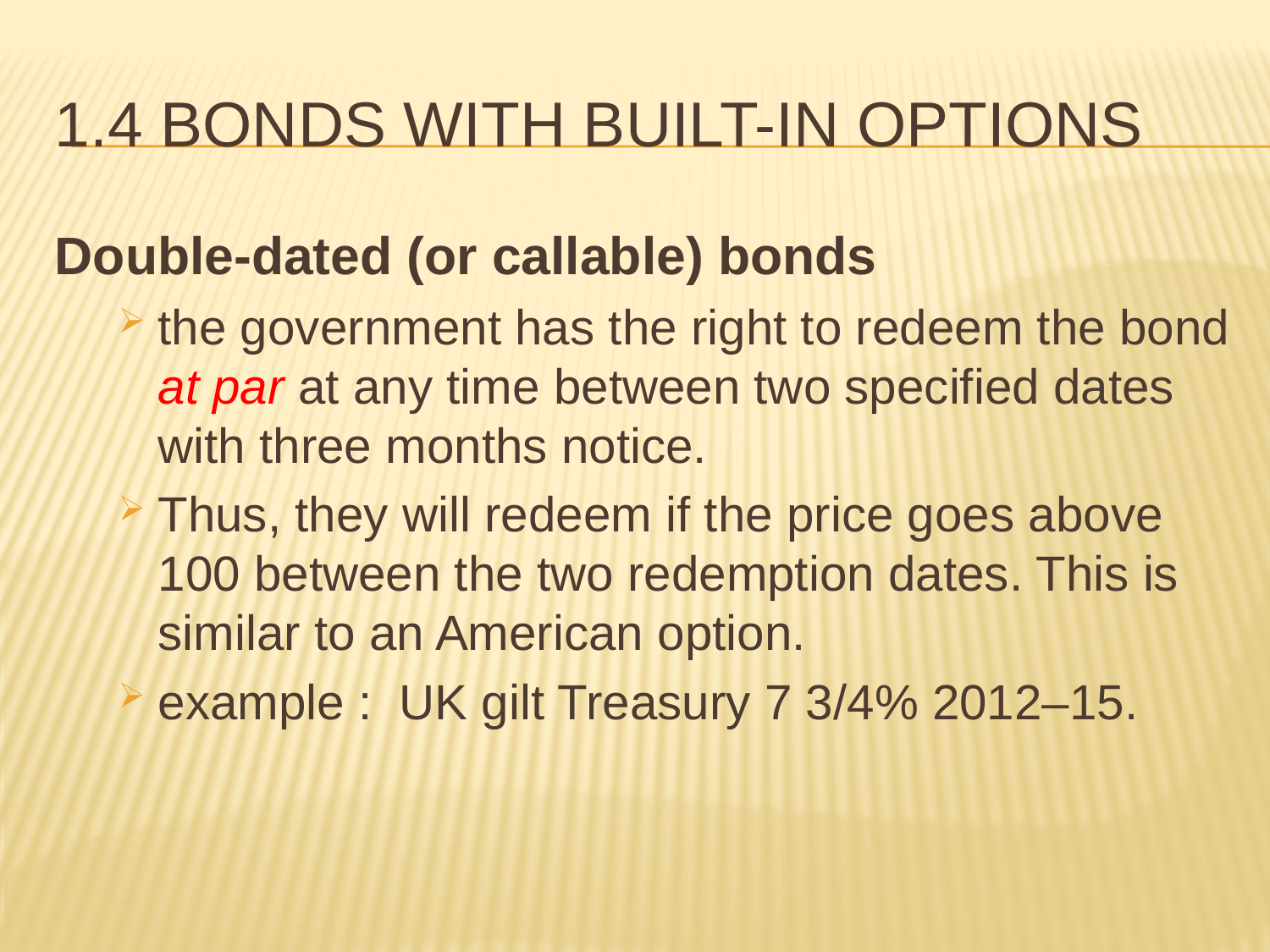

# 1.4 Bonds with Built-in Options
Double-dated (or callable) bonds
the government has the right to redeem the bond at par at any time between two specified dates with three months notice.
Thus, they will redeem if the price goes above 100 between the two redemption dates. This is similar to an American option.
example :  UK gilt Treasury 7 3/4% 2012–15.